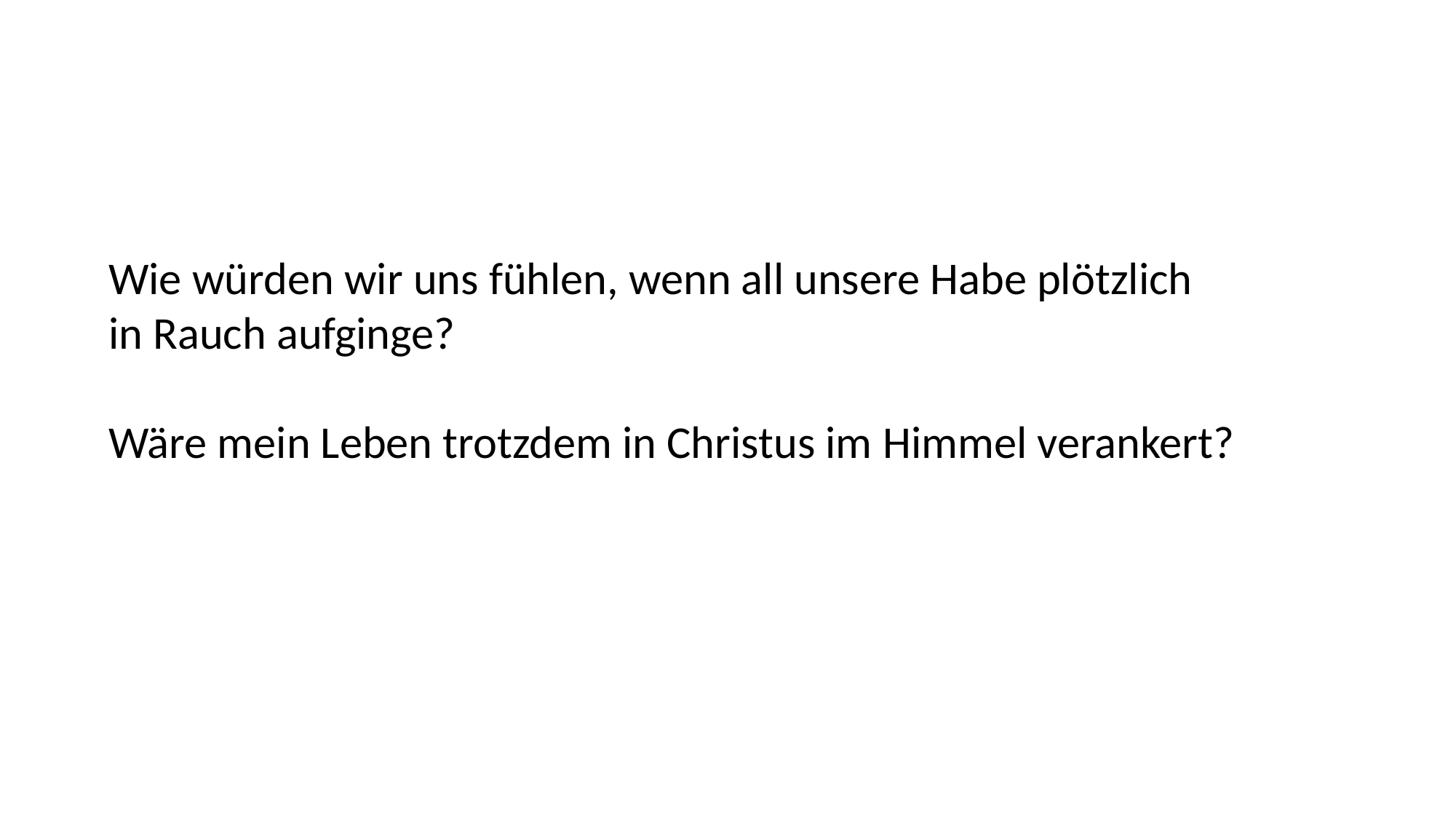

Wie würden wir uns fühlen, wenn all unsere Habe plötzlich
in Rauch aufginge?

Wäre mein Leben trotzdem in Christus im Himmel verankert?